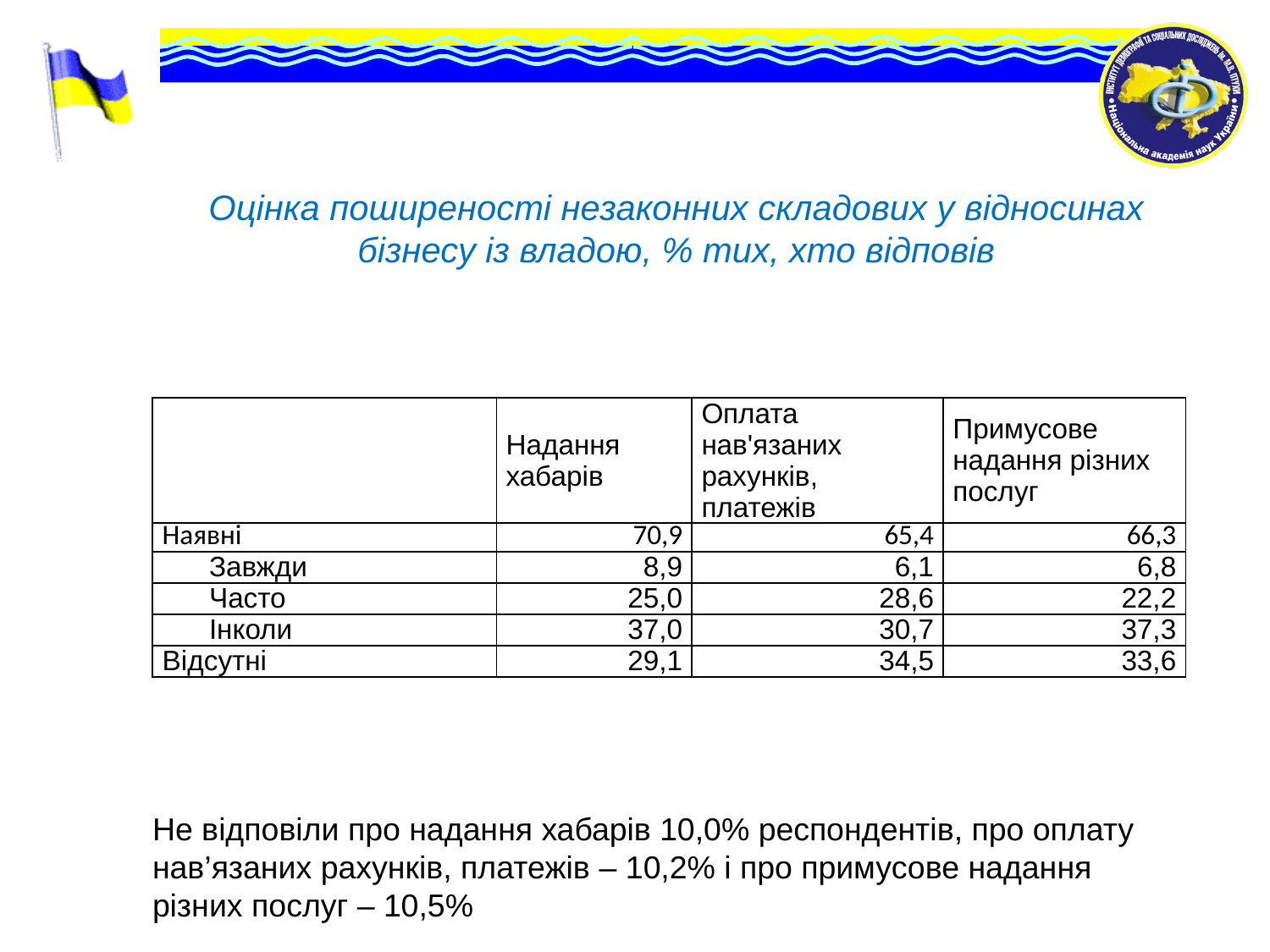

# Оцінка поширеності незаконних складових у відносинах бізнесу із владою, % тих, хто відповів
|  | Надання хабарiв | Оплата нав'язаних рахункiв, платежiв | Примусове надання рiзних послуг |
| --- | --- | --- | --- |
| Наявні | 70,9 | 65,4 | 66,3 |
| Завжди | 8,9 | 6,1 | 6,8 |
| Часто | 25,0 | 28,6 | 22,2 |
| Iнколи | 37,0 | 30,7 | 37,3 |
| Відсутні | 29,1 | 34,5 | 33,6 |
Не відповіли про надання хабарів 10,0% респондентів, про оплату нав’язаних рахунків, платежів – 10,2% і про примусове надання різних послуг – 10,5%